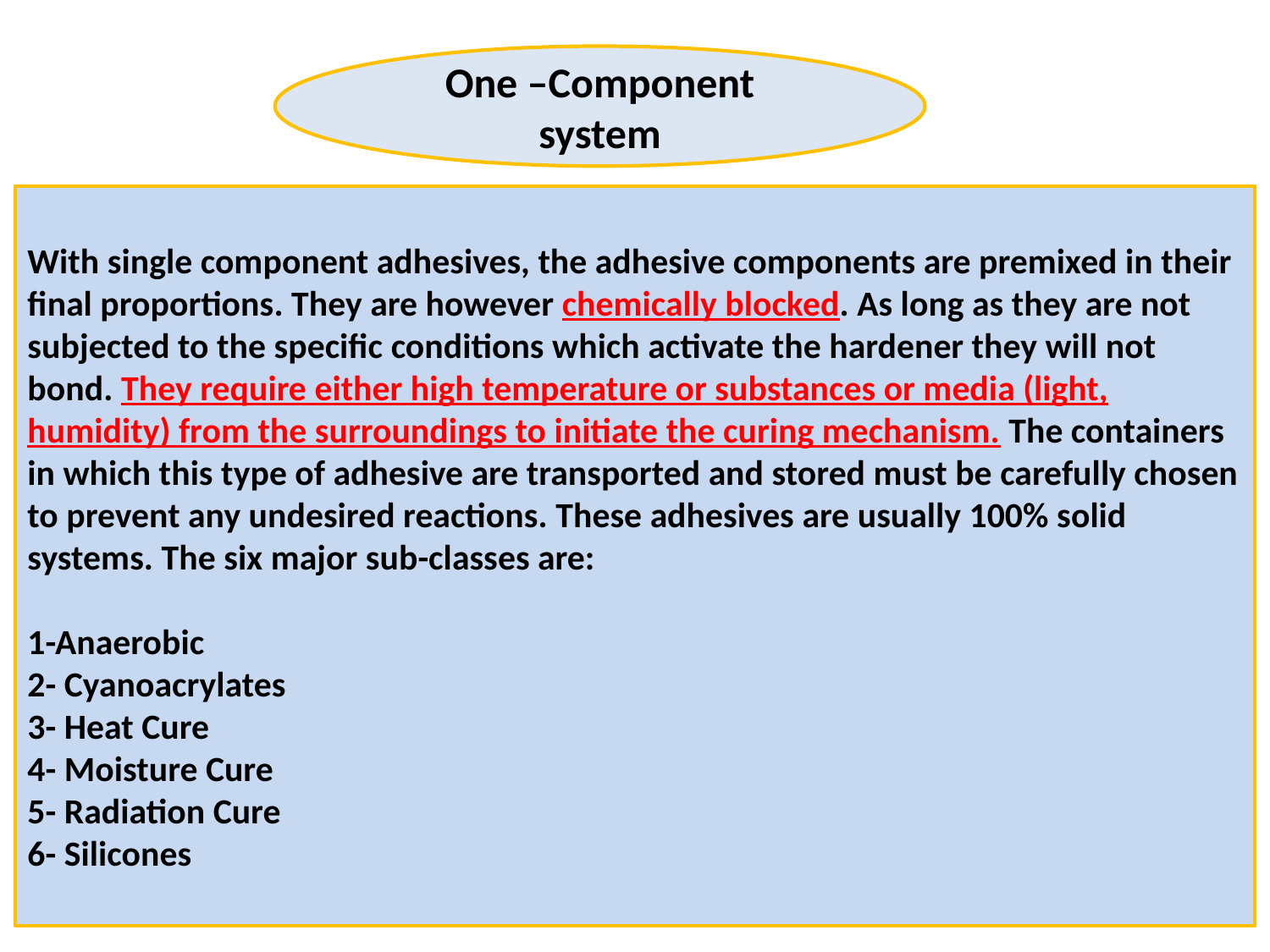

One –Component system
With single component adhesives, the adhesive components are premixed in their final proportions. They are however chemically blocked. As long as they are not subjected to the specific conditions which activate the hardener they will not bond. They require either high temperature or substances or media (light, humidity) from the surroundings to initiate the curing mechanism. The containers in which this type of adhesive are transported and stored must be carefully chosen to prevent any undesired reactions. These adhesives are usually 100% solid systems. The six major sub-classes are:

1-Anaerobic
2- Cyanoacrylates
3- Heat Cure
4- Moisture Cure
5- Radiation Cure
6- Silicones